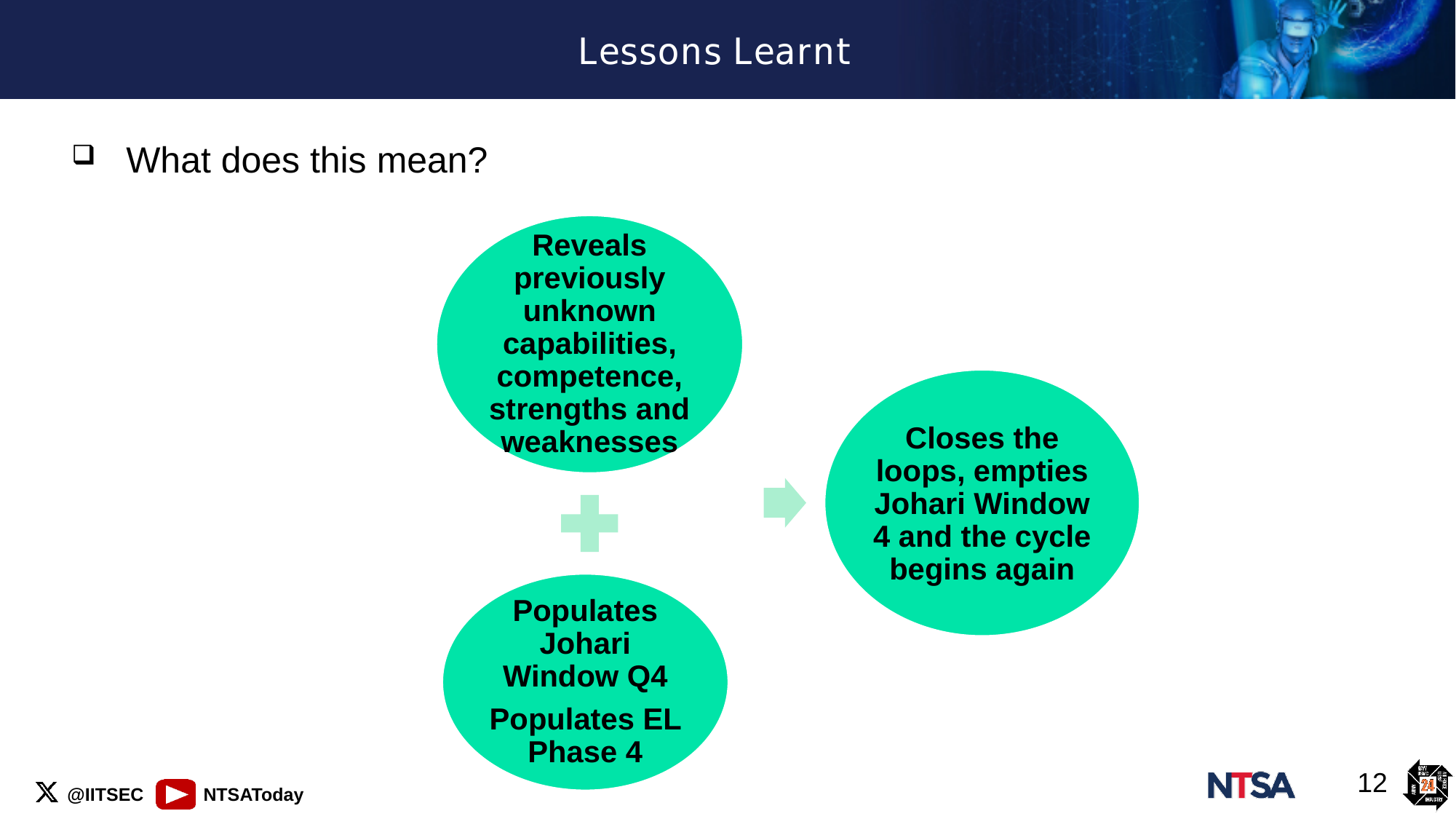

# Lessons Learnt
What does this mean?

Reveals previously unknown capabilities, competence, strengths and weaknesses

Populates Johari Window Q4
Populates EL Phase 4

Closes the loops, empties Johari Window 4 and the cycle begins again

Enables the next cycle

12